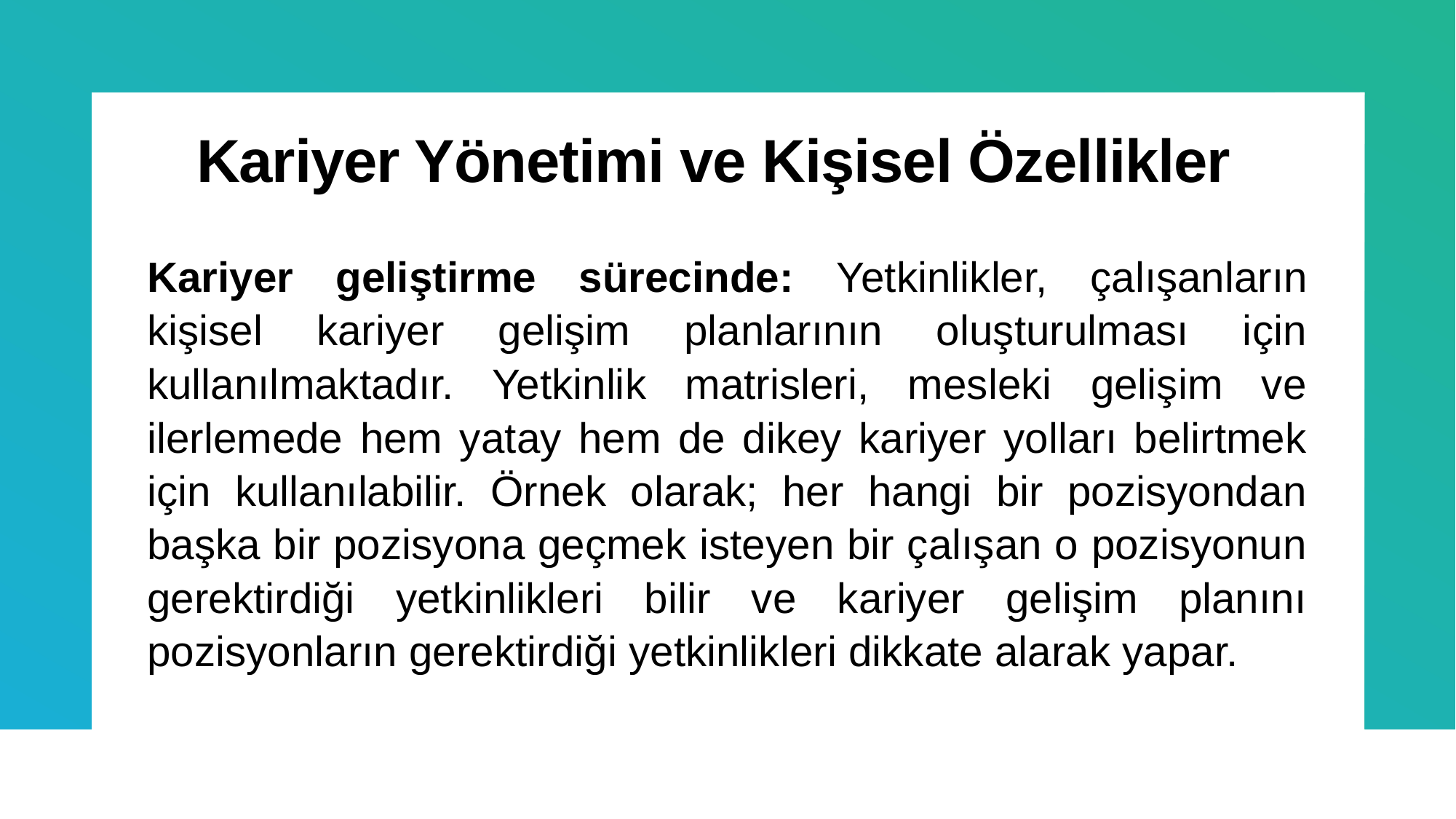

# Kariyer Yönetimi ve Kişisel Özellikler
Kariyer geliştirme sürecinde: Yetkinlikler, çalışanların kişisel kariyer gelişim planlarının oluşturulması için kullanılmaktadır. Yetkinlik matrisleri, mesleki gelişim ve ilerlemede hem yatay hem de dikey kariyer yolları belirtmek için kullanılabilir. Örnek olarak; her hangi bir pozisyondan başka bir pozisyona geçmek isteyen bir çalışan o pozisyonun gerektirdiği yetkinlikleri bilir ve kariyer gelişim planını pozisyonların gerektirdiği yetkinlikleri dikkate alarak yapar.